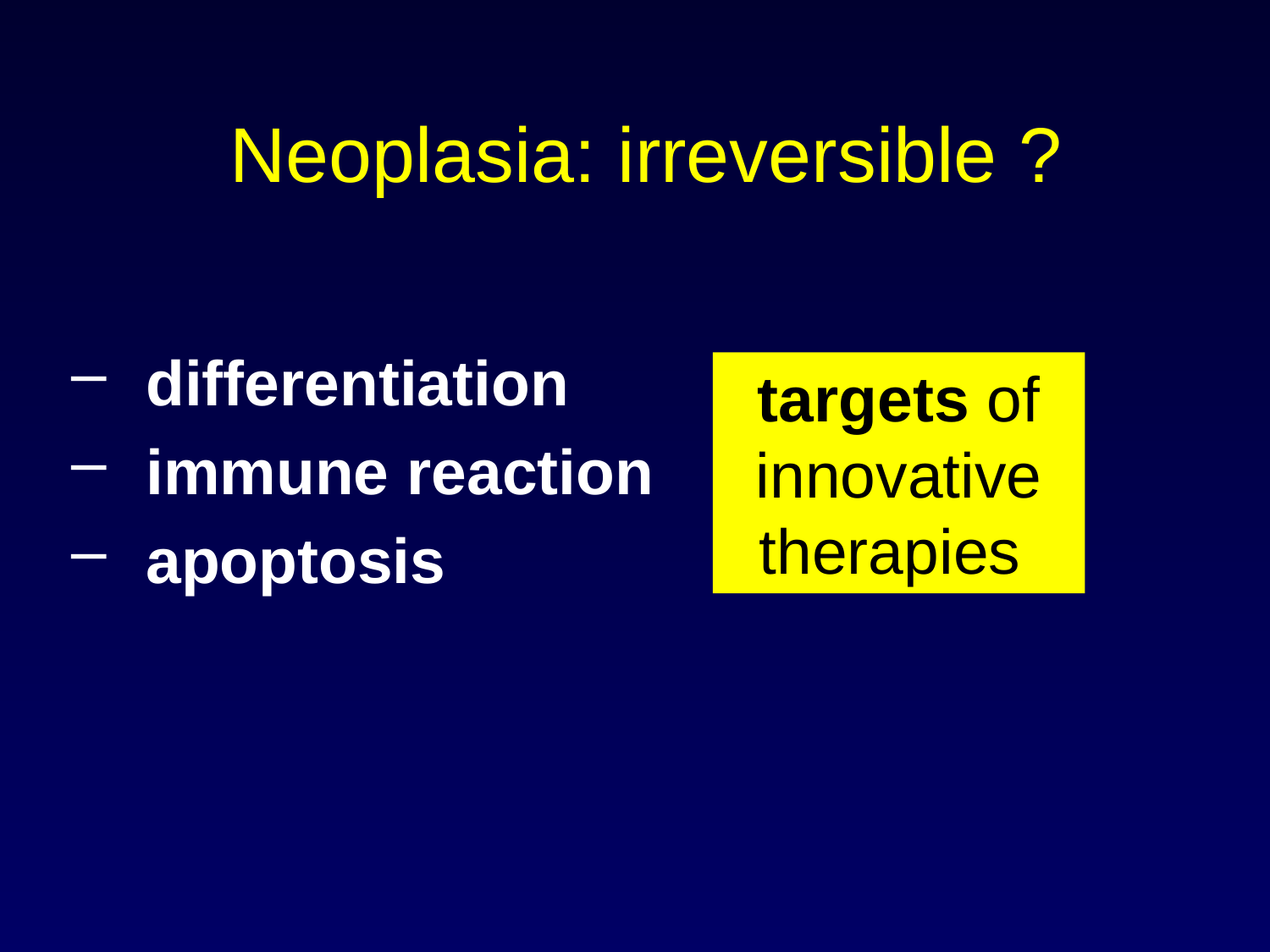

# Neoplasia: irreversible ?

  differentiation
  immune reaction
  apoptosis
targets of innovative therapies